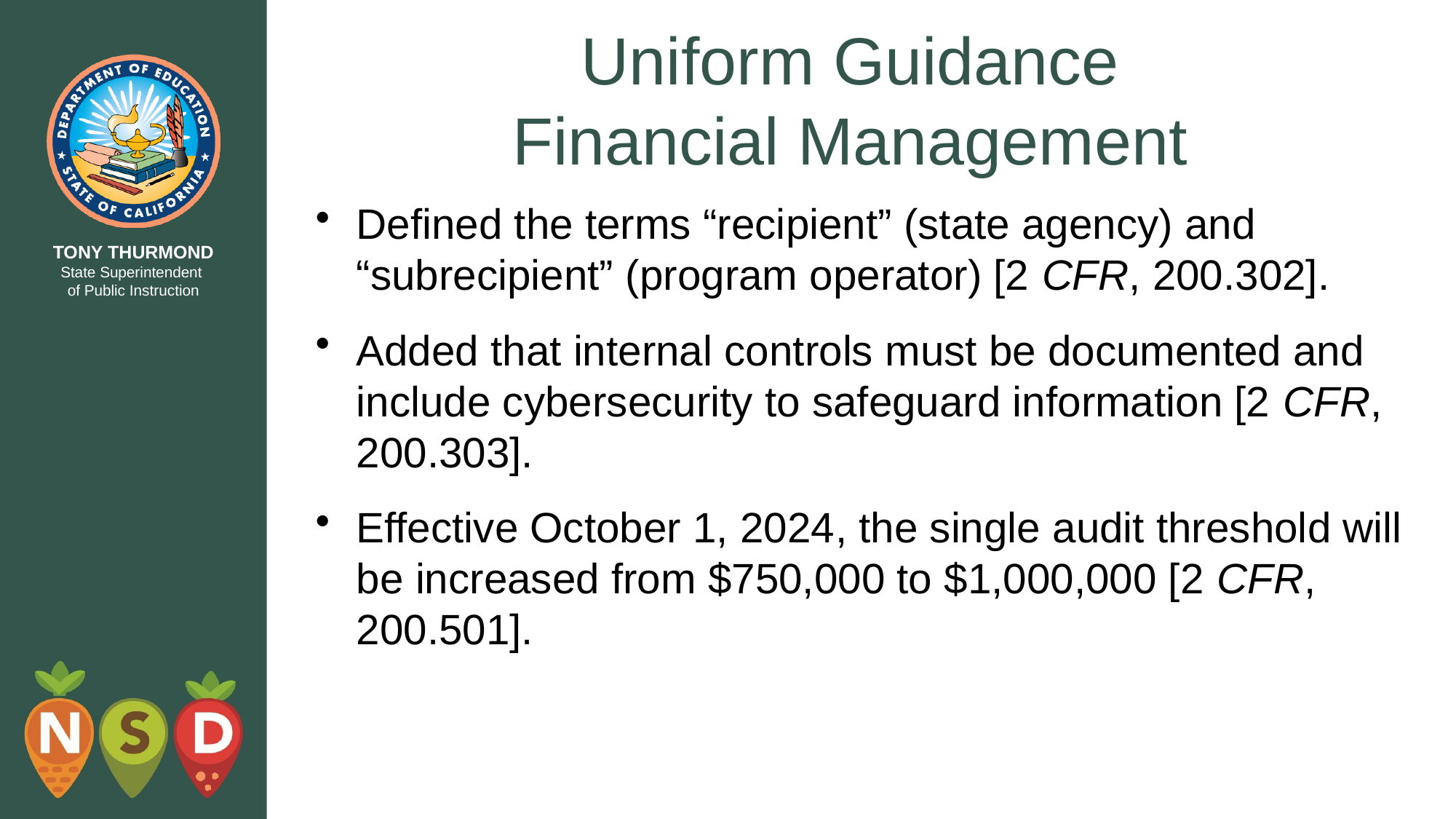

# Uniform Guidance Financial Management
Defined the terms “recipient” (state agency) and “subrecipient” (program operator) [2 CFR, 200.302].
Added that internal controls must be documented and include cybersecurity to safeguard information [2 CFR, 200.303].
Effective October 1, 2024, the single audit threshold will be increased from $750,000 to $1,000,000 [2 CFR, 200.501].